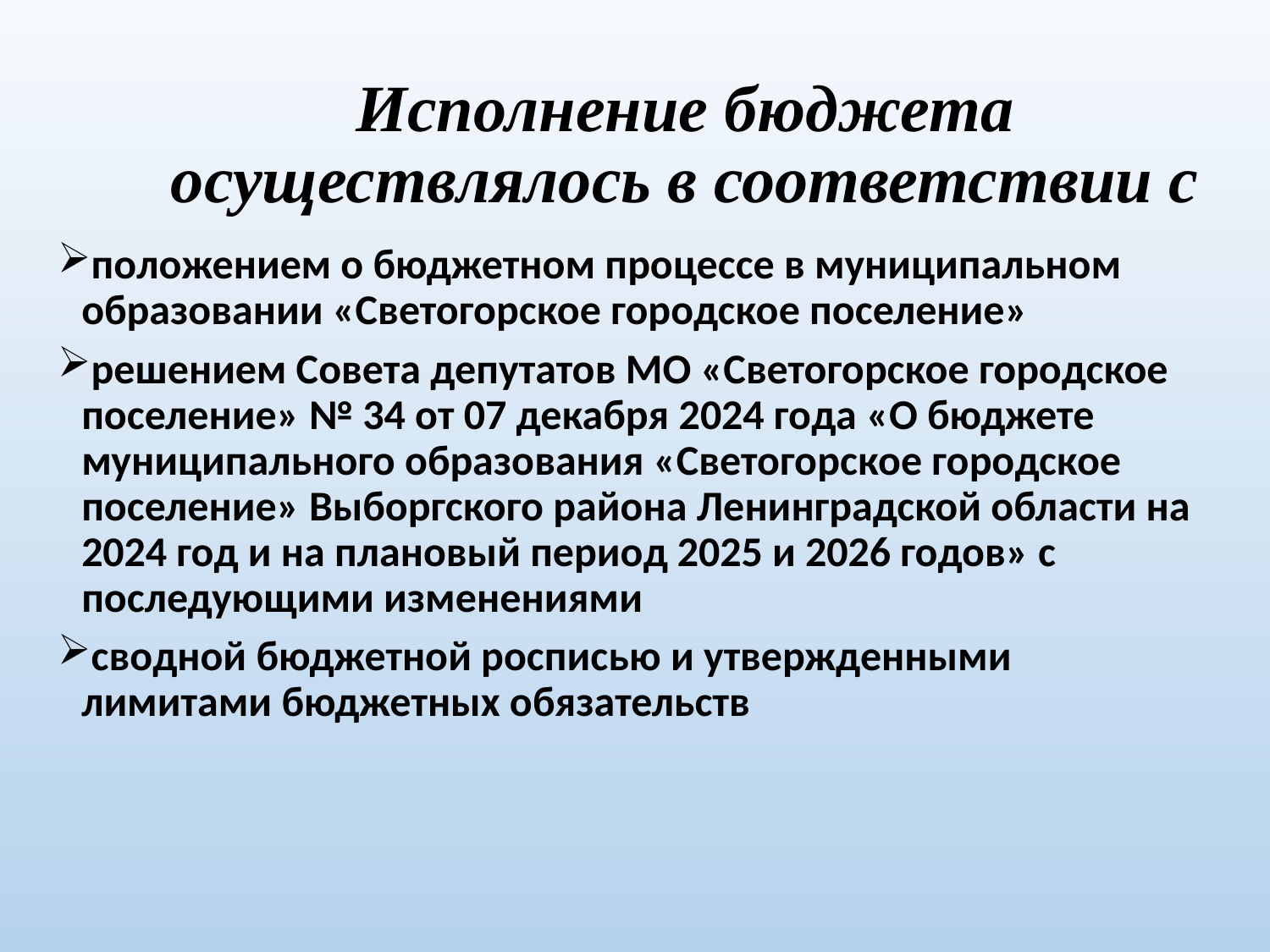

# Исполнение бюджета осуществлялось в соответствии с
положением о бюджетном процессе в муниципальном образовании «Светогорское городское поселение»
решением Совета депутатов МО «Светогорское городское поселение» № 34 от 07 декабря 2024 года «О бюджете муниципального образования «Светогорское городское поселение» Выборгского района Ленинградской области на 2024 год и на плановый период 2025 и 2026 годов» с последующими изменениями
сводной бюджетной росписью и утвержденными лимитами бюджетных обязательств